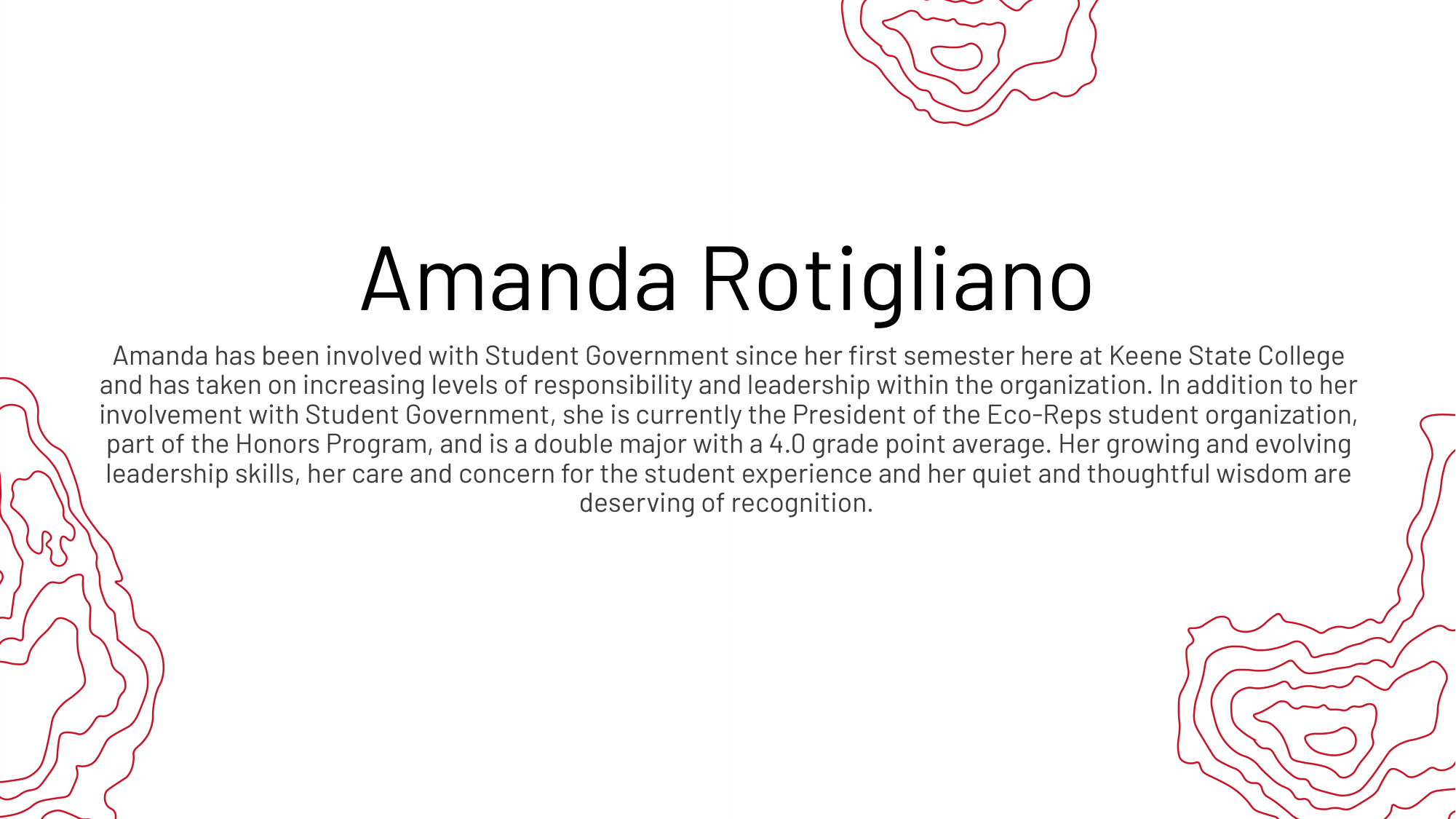

# Amanda Rotigliano
Amanda has been involved with Student Government since her first semester here at Keene State College and has taken on increasing levels of responsibility and leadership within the organization. In addition to her involvement with Student Government, she is currently the President of the Eco-Reps student organization, part of the Honors Program, and is a double major with a 4.0 grade point average. Her growing and evolving leadership skills, her care and concern for the student experience and her quiet and thoughtful wisdom are deserving of recognition.